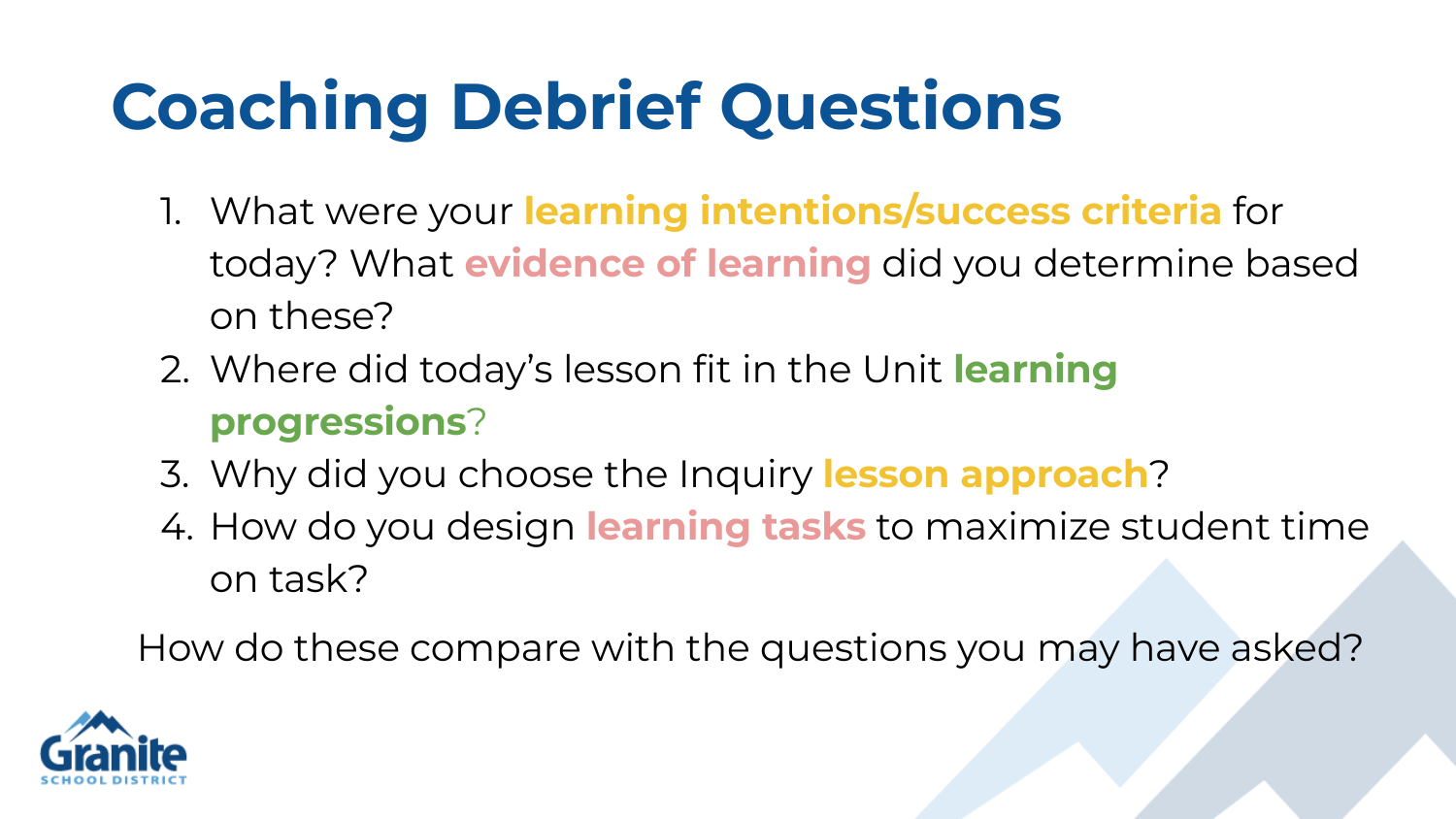

# Coaching Debrief Questions
What were your learning intentions/success criteria for today? What evidence of learning did you determine based on these?
Where did today’s lesson fit in the Unit learning progressions?
Why did you choose the Inquiry lesson approach?
How do you design learning tasks to maximize student time on task?
How do these compare with the questions you may have asked?